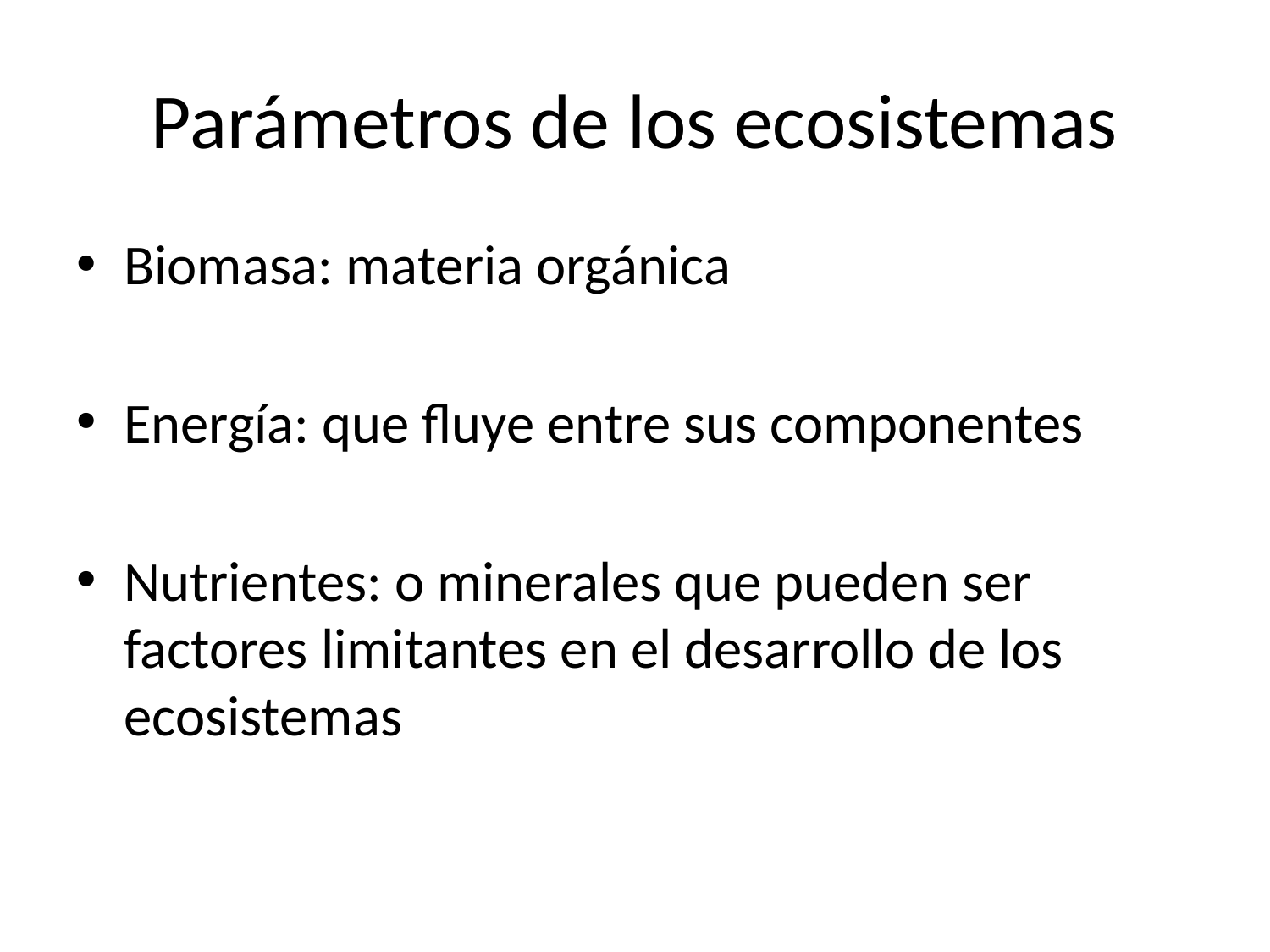

# Parámetros de los ecosistemas
Biomasa: materia orgánica

Energía: que fluye entre sus componentes

Nutrientes: o minerales que pueden ser factores limitantes en el desarrollo de los ecosistemas